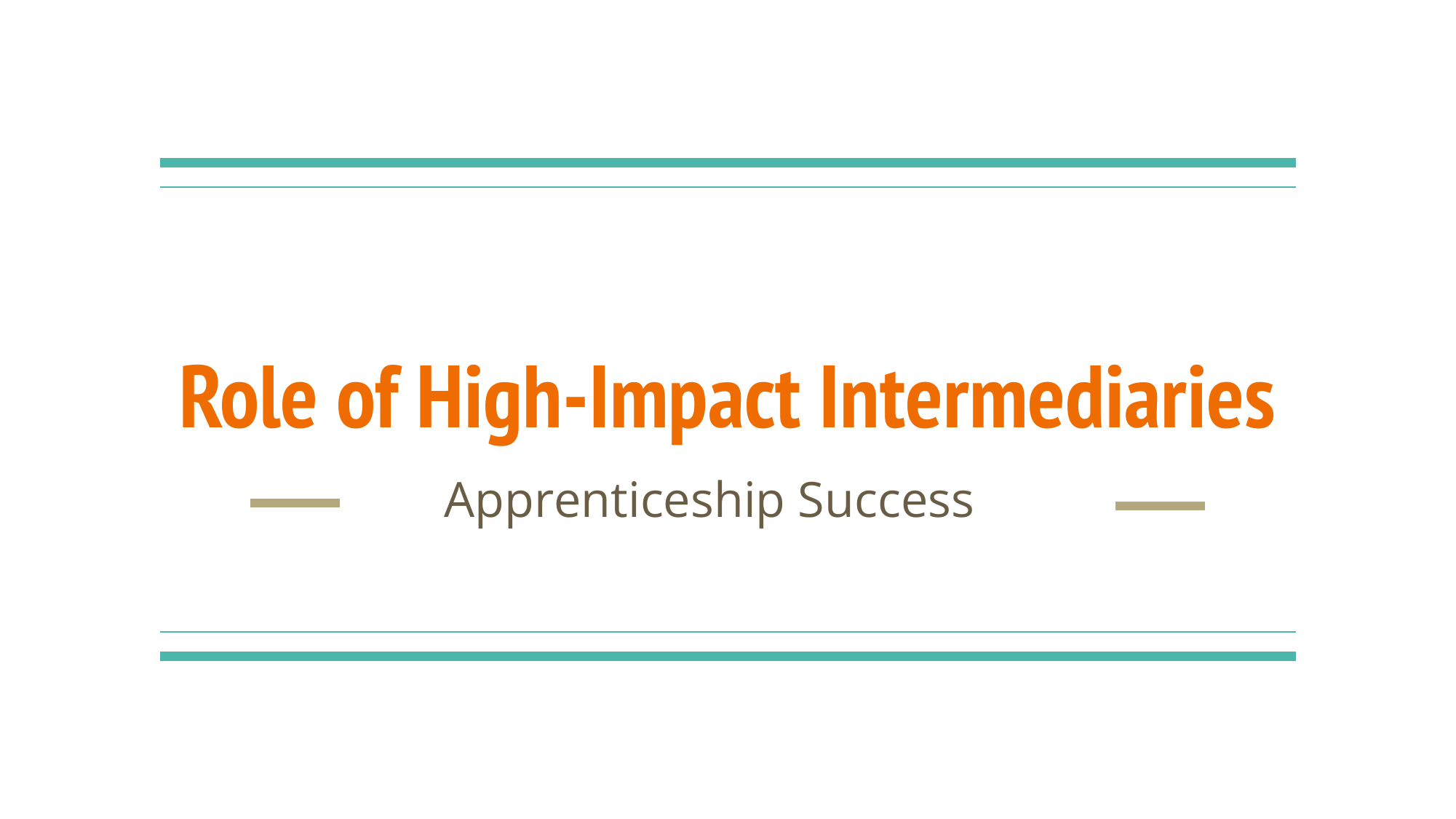

# Role of High-Impact Intermediaries
Apprenticeship Success